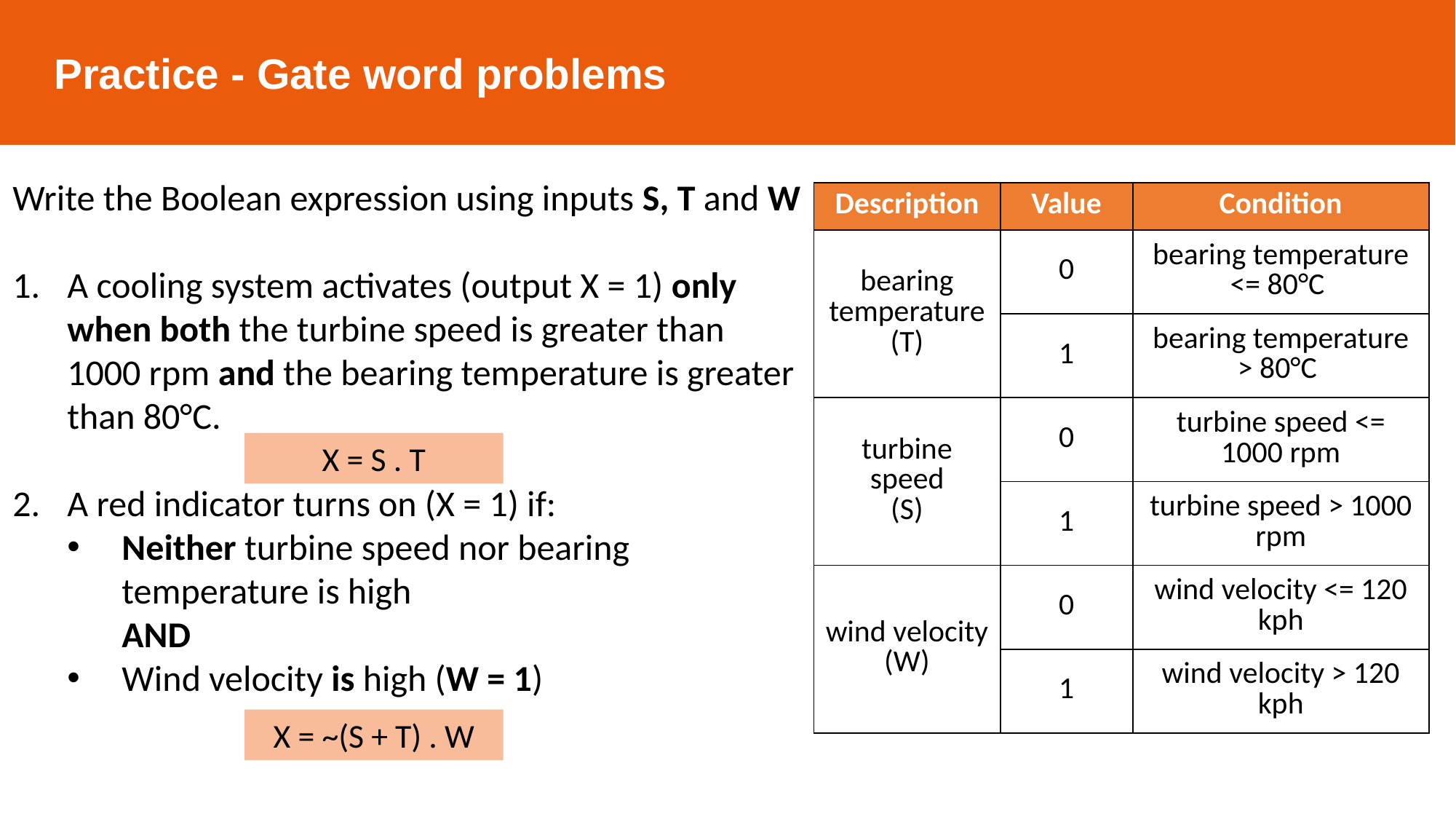

Practice - Gate word problems
Write the Boolean expression using inputs S, T and W

A cooling system activates (output X = 1) only when both the turbine speed is greater than 1000 rpm and the bearing temperature is greater than 80°C.

A red indicator turns on (X = 1) if:
Neither turbine speed nor bearing temperature is high
AND
Wind velocity is high (W = 1)
| Description | Value | Condition |
| --- | --- | --- |
| bearing temperature (T) | 0 | bearing temperature <= 80°C |
|  | 1 | bearing temperature > 80°C |
| turbine speed (S) | 0 | turbine speed <= 1000 rpm |
|  | 1 | turbine speed > 1000 rpm |
| wind velocity (W) | 0 | wind velocity <= 120 kph |
|  | 1 | wind velocity > 120 kph |
X = S . T
X = ~(S + T) . W